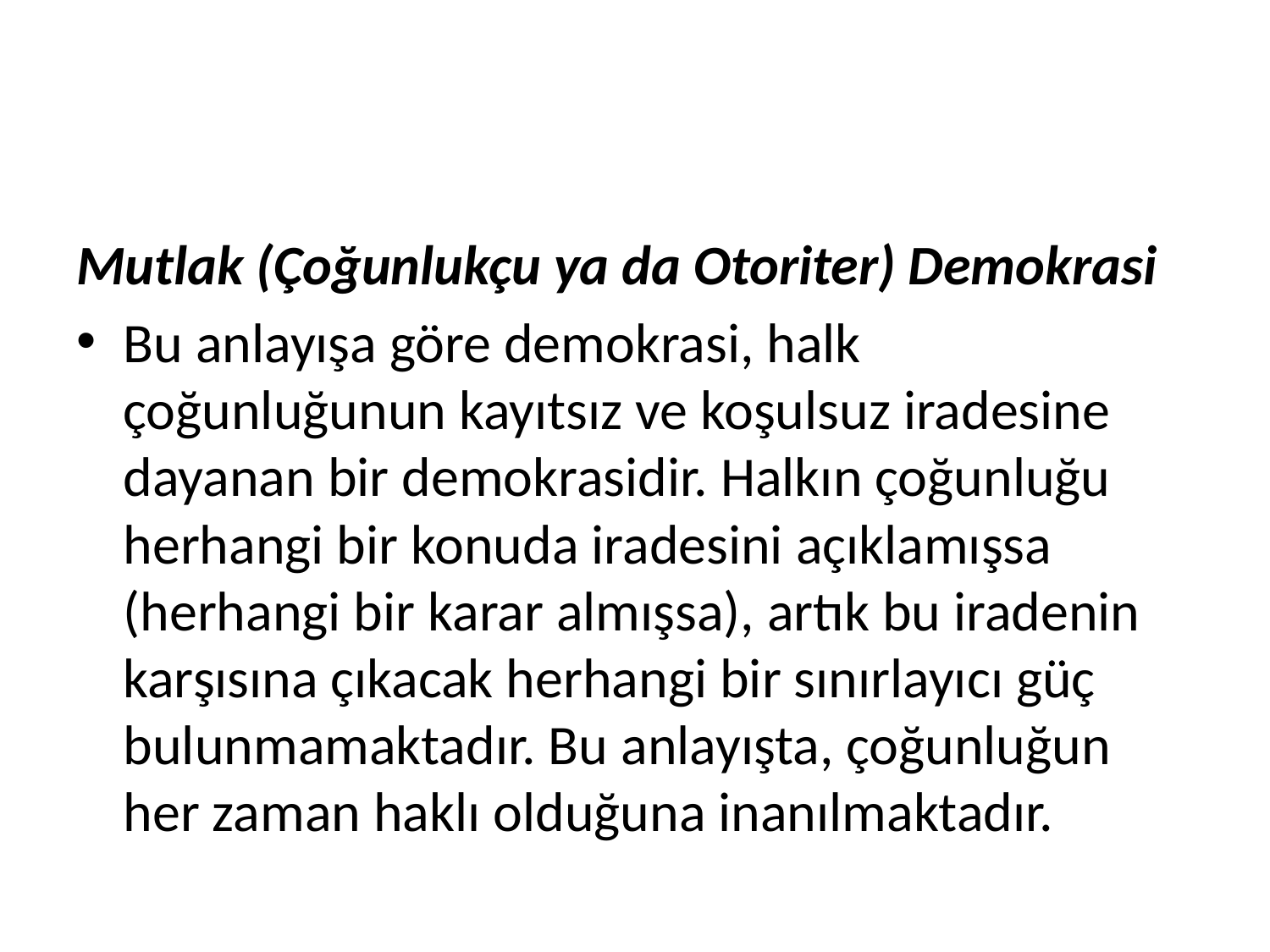

#
Mutlak (Çoğunlukçu ya da Otoriter) Demokrasi
Bu anlayışa göre demokrasi, halk çoğunluğunun kayıtsız ve koşulsuz iradesine dayanan bir demokrasidir. Halkın çoğunluğu herhangi bir konuda iradesini açıklamışsa (herhangi bir karar almışsa), artık bu iradenin karşısına çıkacak herhangi bir sınırlayıcı güç bulunmamaktadır. Bu anlayışta, çoğunluğun her zaman haklı olduğuna inanılmaktadır.